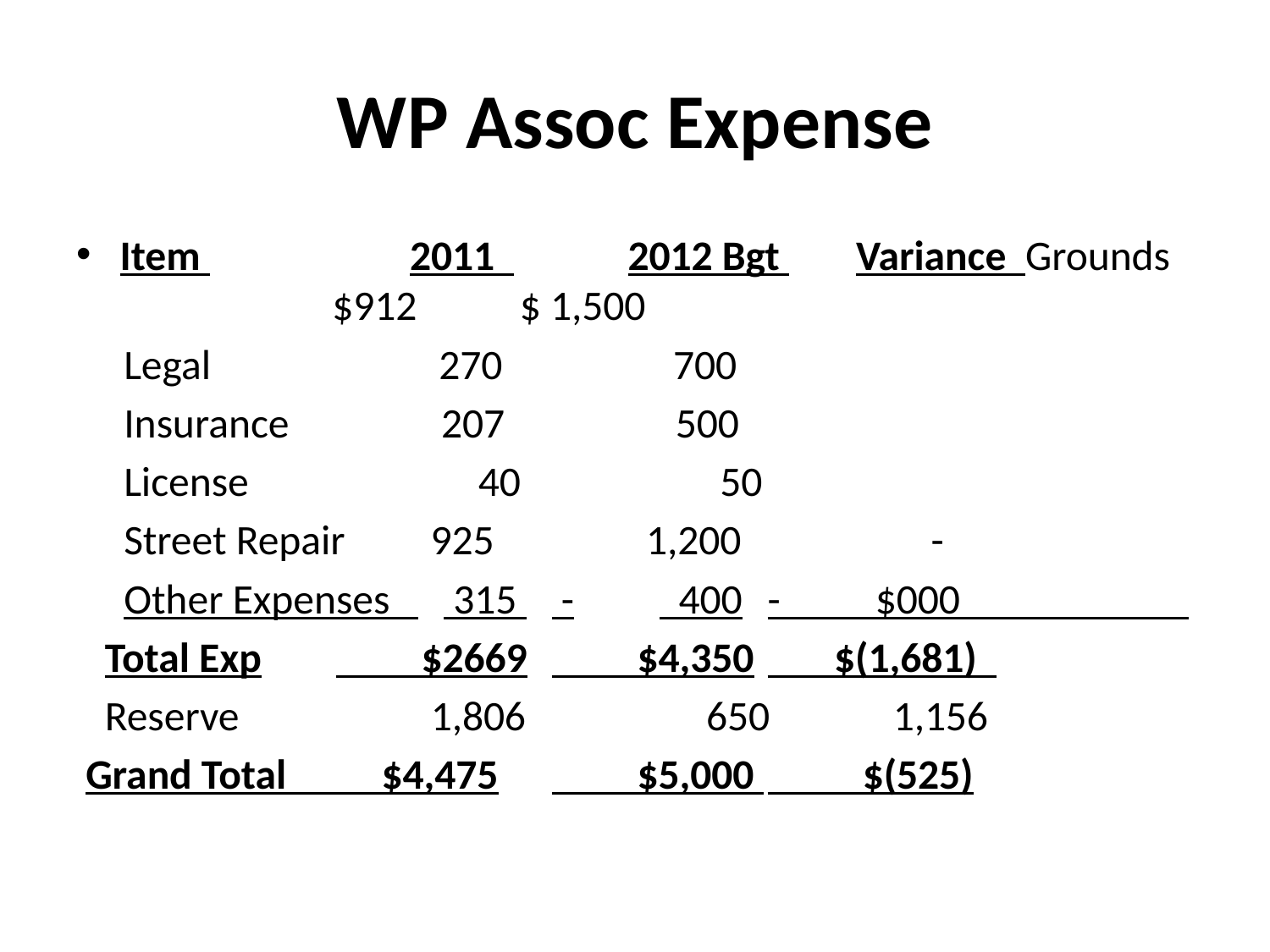

# WP Assoc Expense
Item                      2011              2012 Bgt        Variance  Grounds 	           $912	        $ 1,500
     Legal                        270                  700
     Insurance                207                  500
     License	               40                     50
     Street Repair         925                1,200                    -
     Other Expenses   	 315 	 -	  400	-          $000
   Total Exp	         $2669	         $4,350	       $(1,681)
   Reserve 	          1,806                   650             1,156
 Grand Total          $4,475	         $5,000 	          $(525)